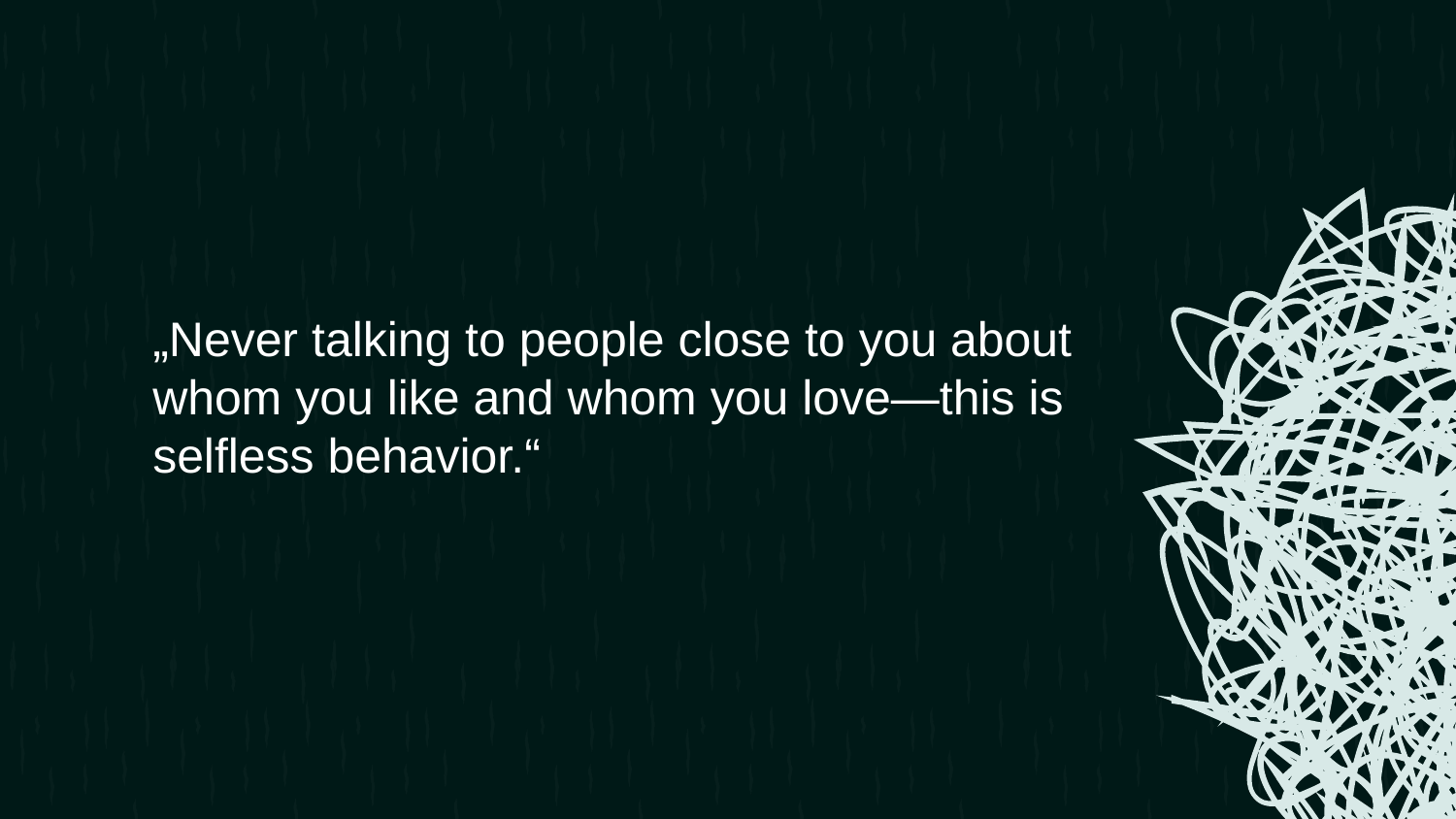

„Never talking to people close to you about whom you like and whom you love—this is selfless behavior.“